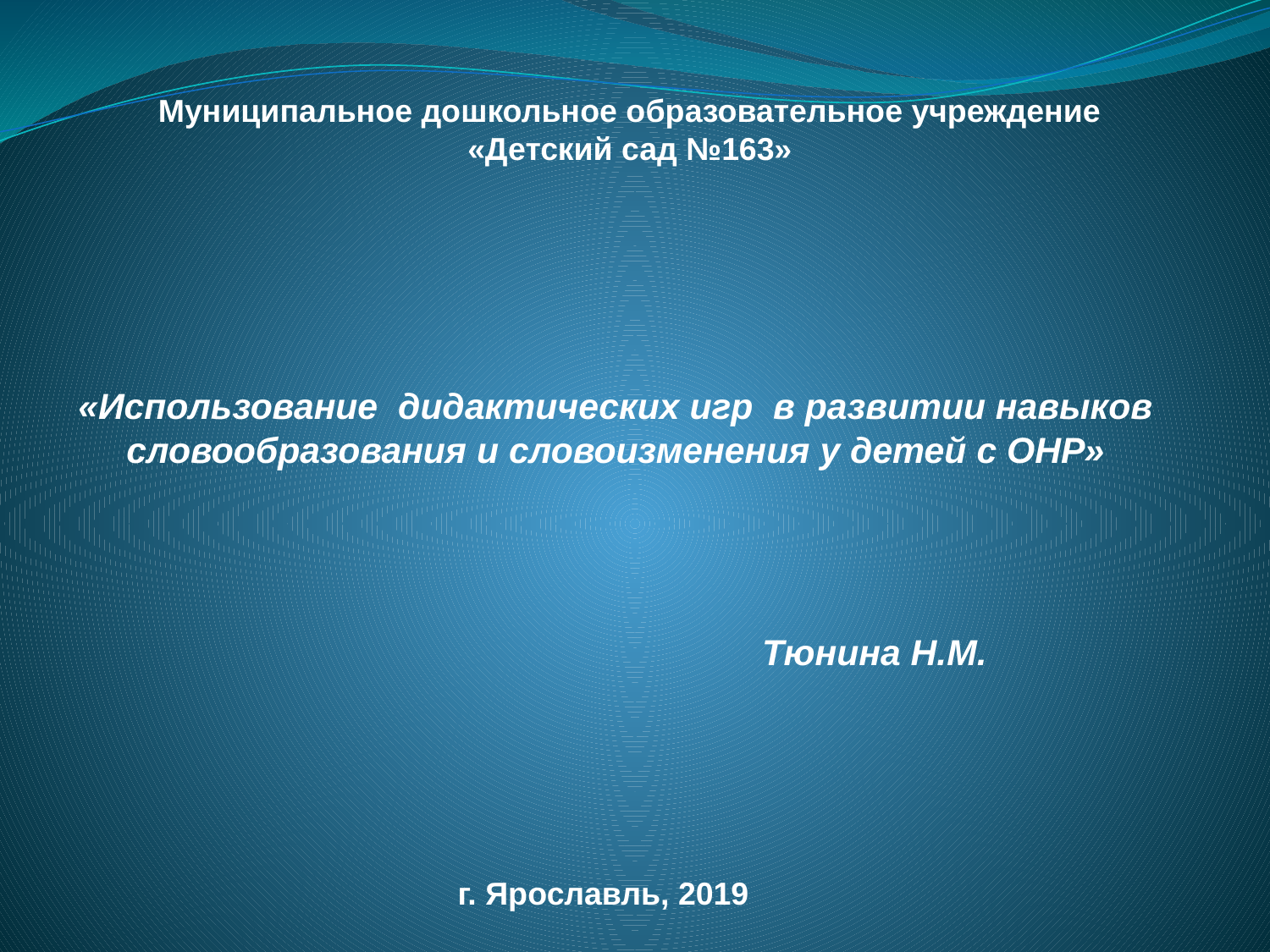

Муниципальное дошкольное образовательное учреждение
 «Детский сад №163»
#
«Использование  дидактических игр  в развитии навыков словообразования и словоизменения у детей с ОНР»

                                                   Тюнина Н.М.

г. Ярославль, 2019